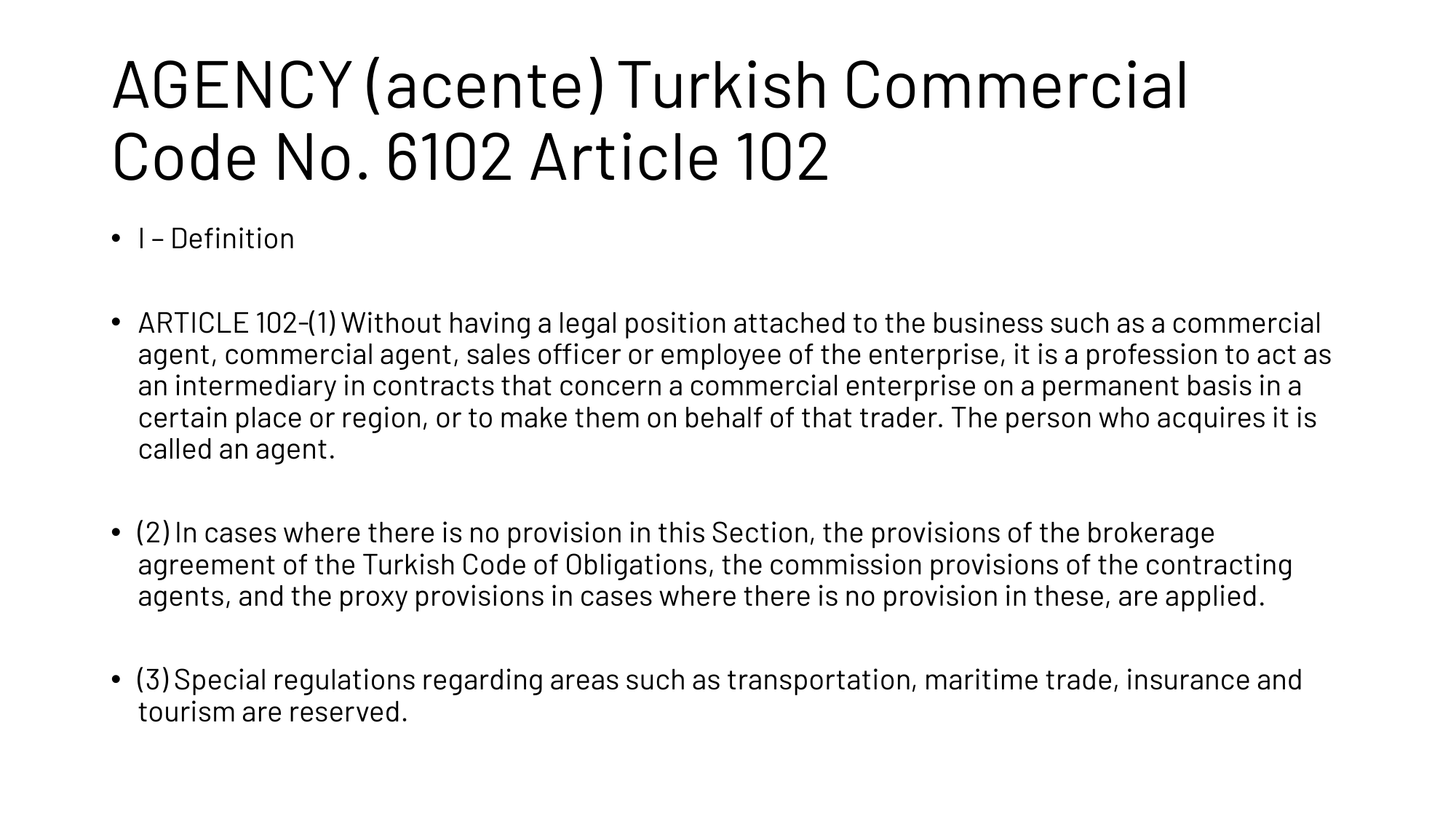

# AGENCY (acente) Turkish Commercial Code No. 6102 Article 102
I – Definition

ARTICLE 102-(1) Without having a legal position attached to the business such as a commercial agent, commercial agent, sales officer or employee of the enterprise, it is a profession to act as an intermediary in contracts that concern a commercial enterprise on a permanent basis in a certain place or region, or to make them on behalf of that trader. The person who acquires it is called an agent.

(2) In cases where there is no provision in this Section, the provisions of the brokerage agreement of the Turkish Code of Obligations, the commission provisions of the contracting agents, and the proxy provisions in cases where there is no provision in these, are applied.

(3) Special regulations regarding areas such as transportation, maritime trade, insurance and tourism are reserved.